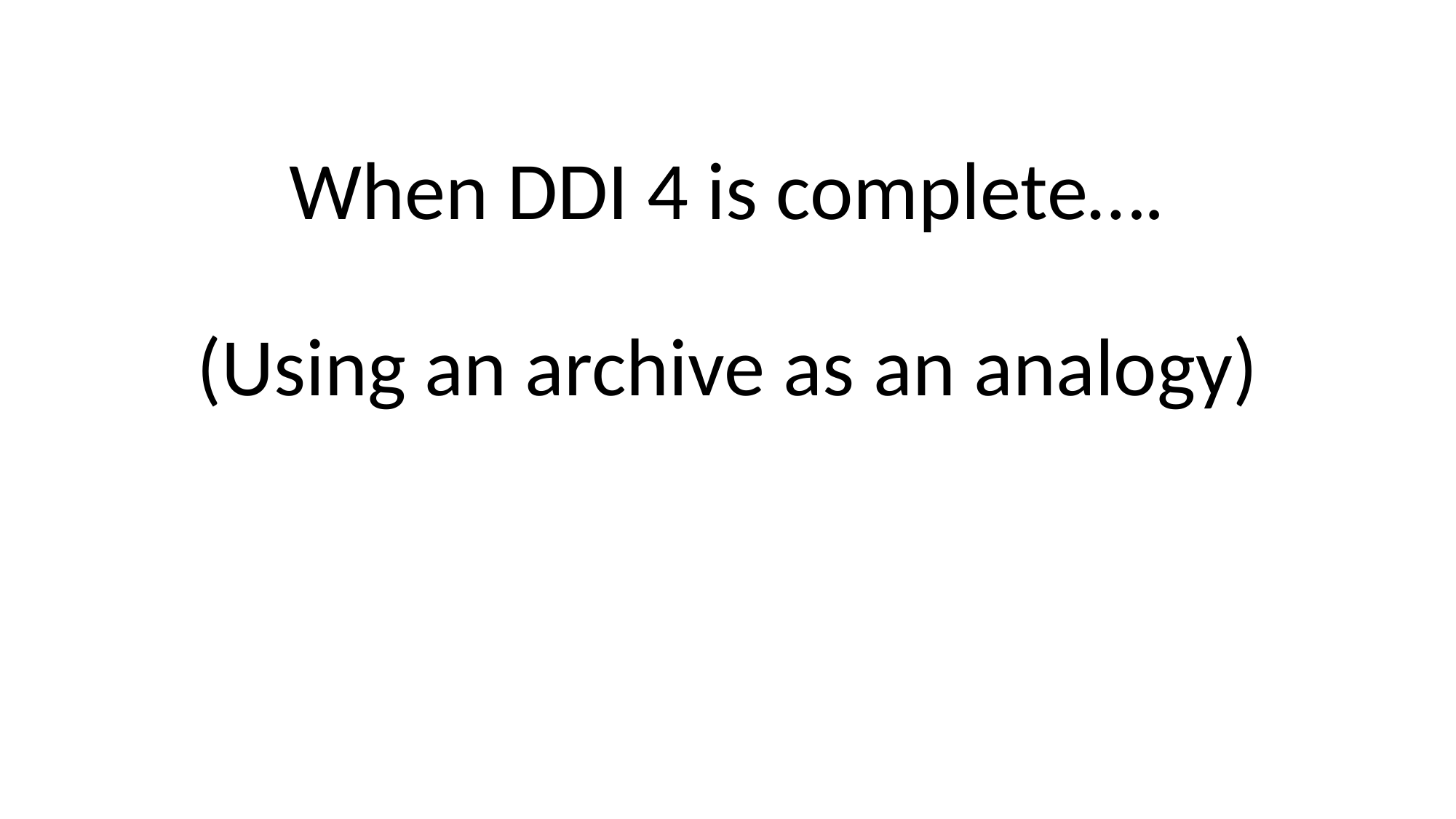

# When DDI 4 is complete…. (Using an archive as an analogy)